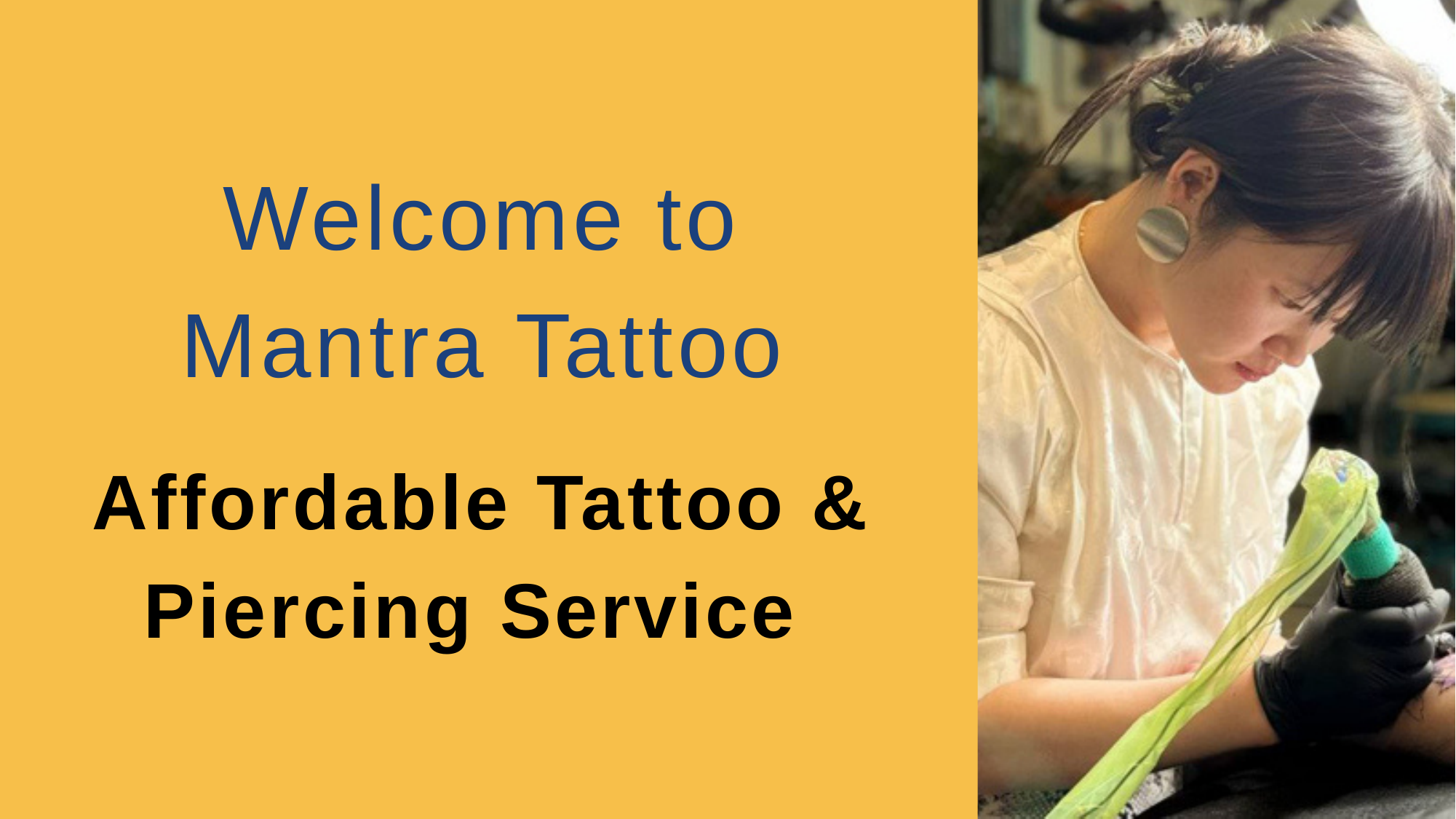

Welcome to Mantra Tattoo
Affordable Tattoo & Piercing Service